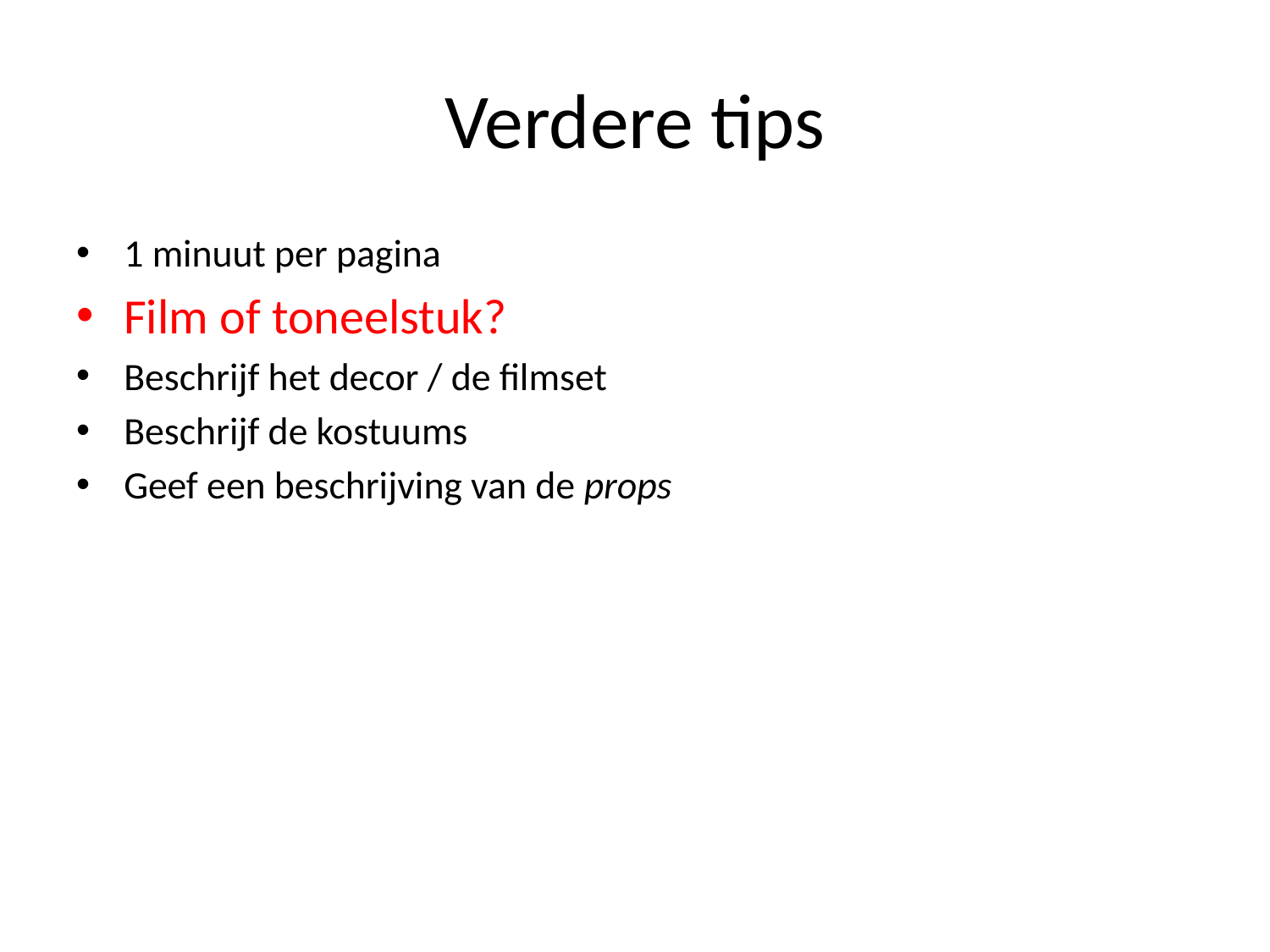

# Verdere tips
1 minuut per pagina
Film of toneelstuk?
Beschrijf het decor / de filmset
Beschrijf de kostuums
Geef een beschrijving van de props